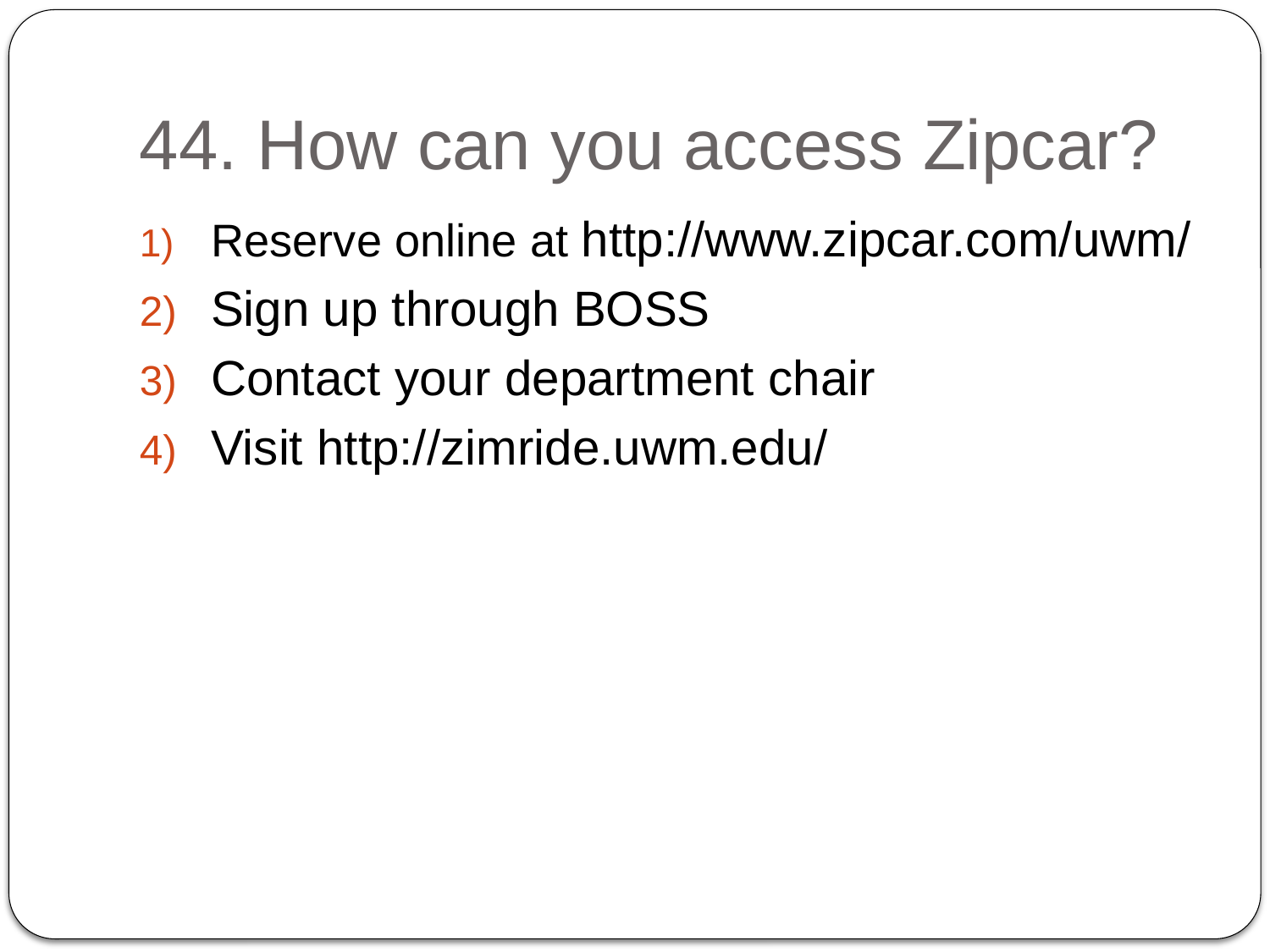

# 44. How can you access Zipcar?
Reserve online at http://www.zipcar.com/uwm/
Sign up through BOSS
Contact your department chair
Visit http://zimride.uwm.edu/